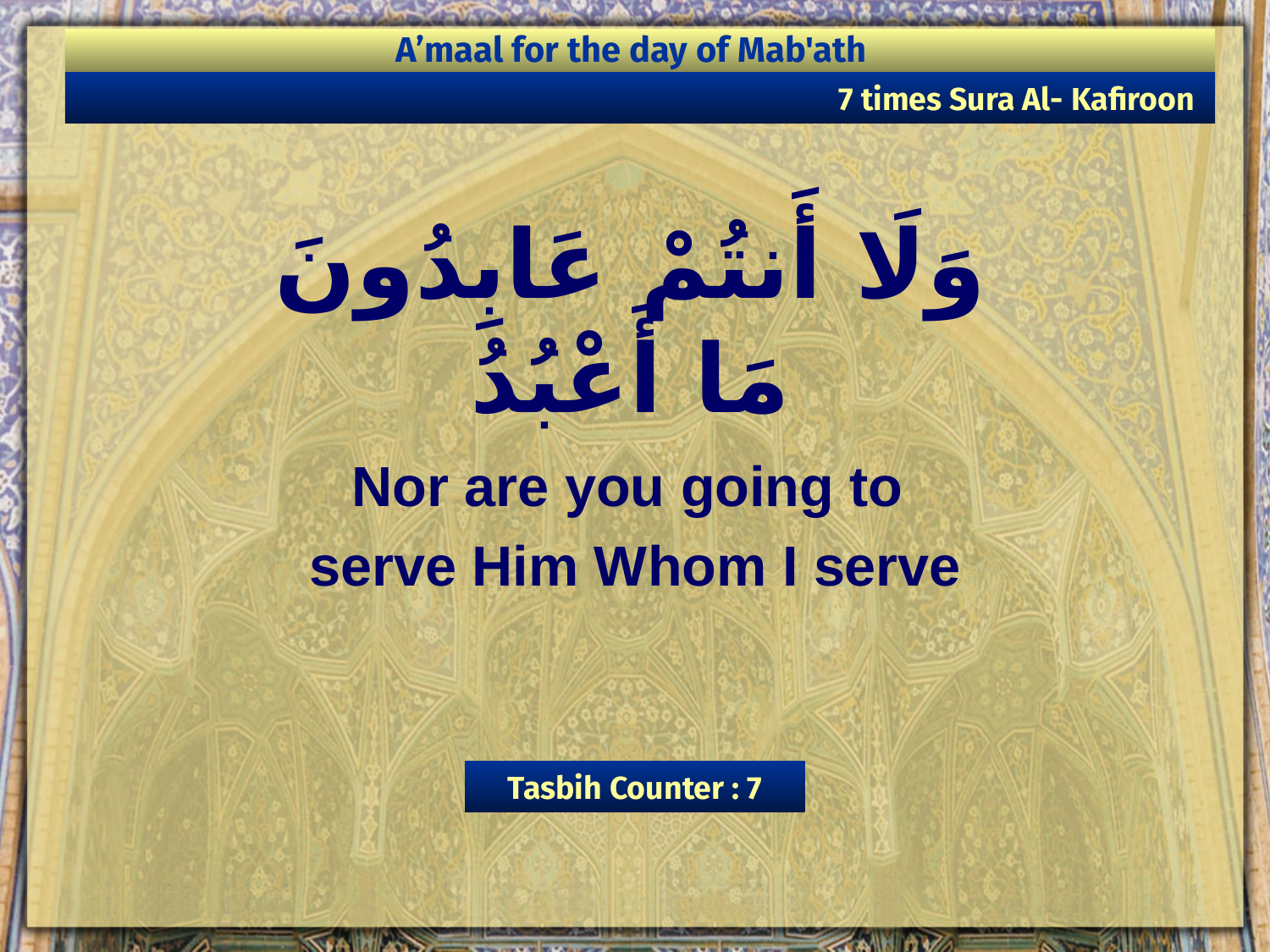

A’maal for the day of Mab'ath
7 times Sura Al- Kafiroon
وَلَا أَنتُمْ عَابِدُونَ مَا أَعْبُدُ
Nor are you going to
serve Him Whom I serve
Tasbih Counter : 7